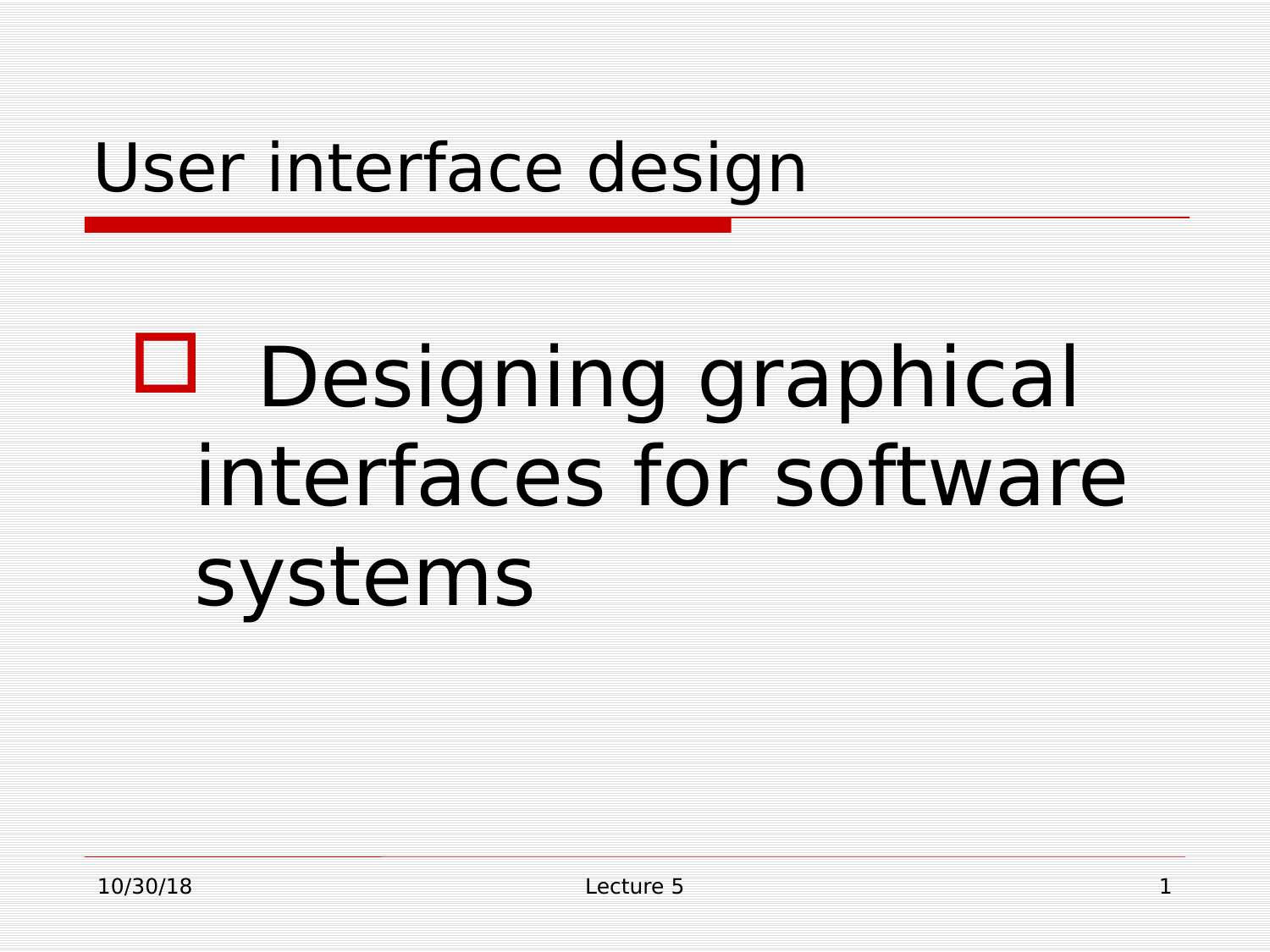

# User interface design
  Designing graphical interfaces for software systems
10/30/18
Lecture 5
1